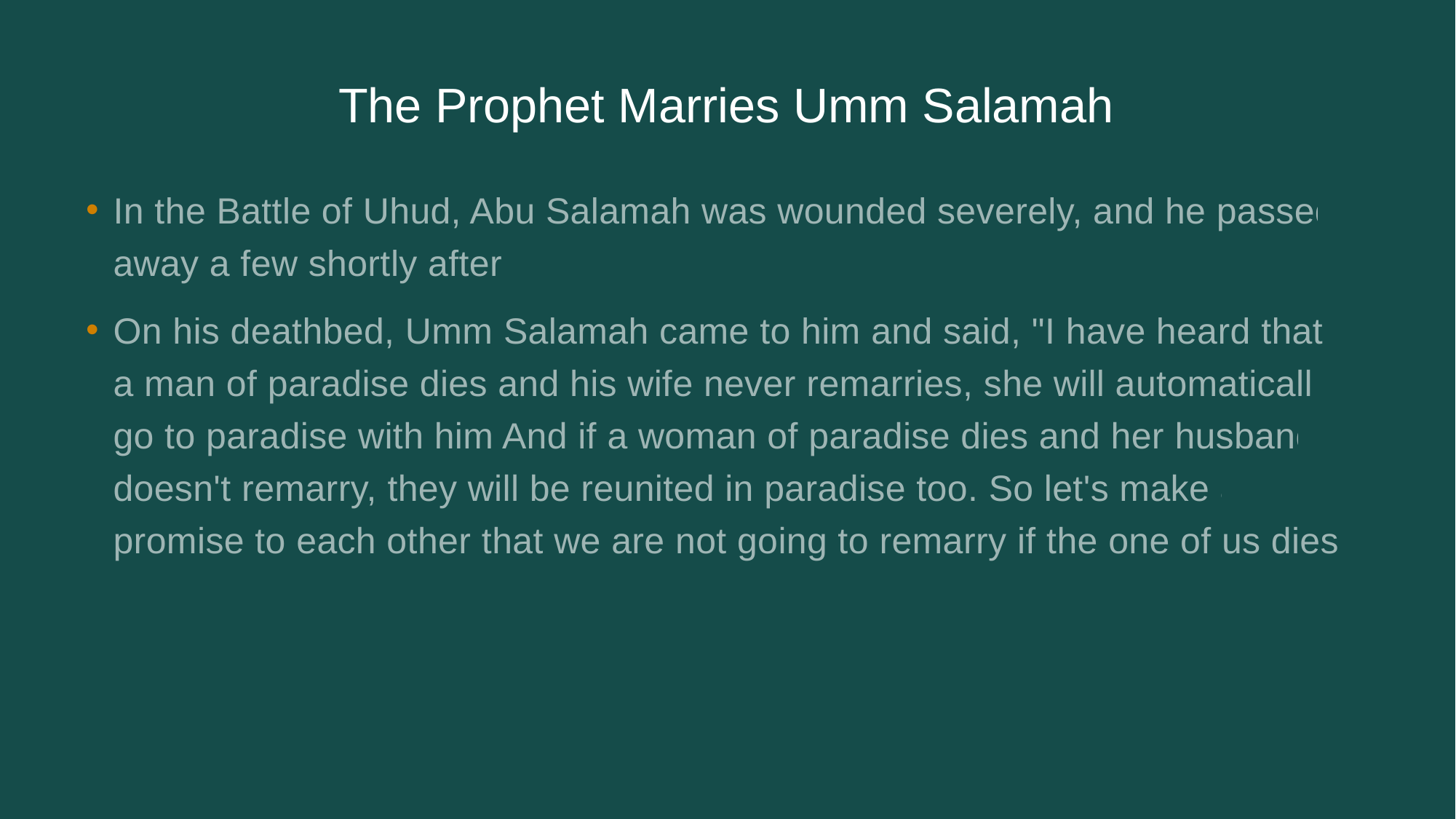

# The Prophet Marries Umm Salamah
In the Battle of Uhud, Abu Salamah was wounded severely, and he passed away a few shortly after.
On his deathbed, Umm Salamah came to him and said, "I have heard that if a man of paradise dies and his wife never remarries, she will automatically go to paradise with him And if a woman of paradise dies and her husband doesn't remarry, they will be reunited in paradise too. So let's make a promise to each other that we are not going to remarry if the one of us dies."